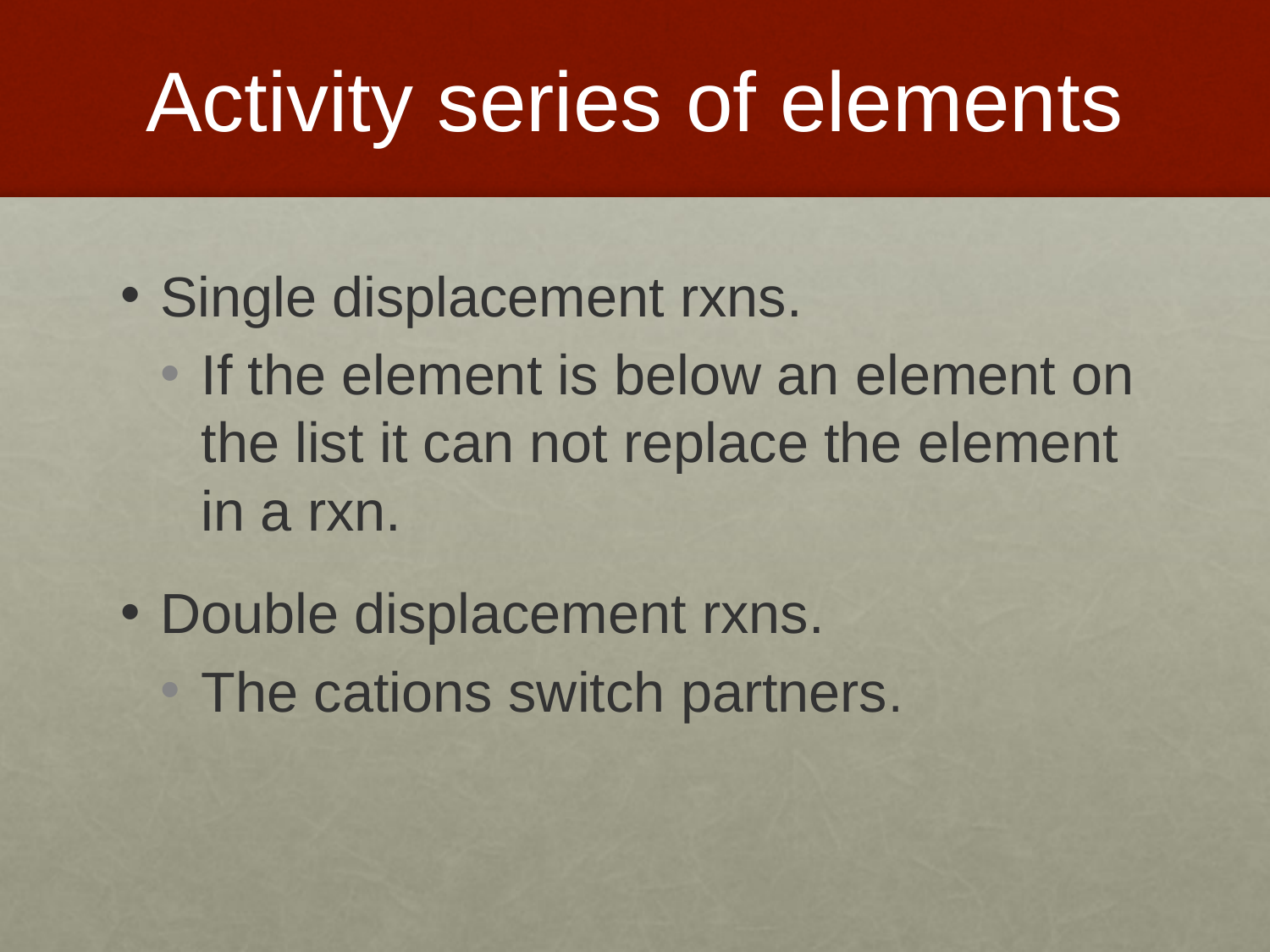

# Activity series of elements
Single displacement rxns.
If the element is below an element on the list it can not replace the element in a rxn.
Double displacement rxns.
The cations switch partners.